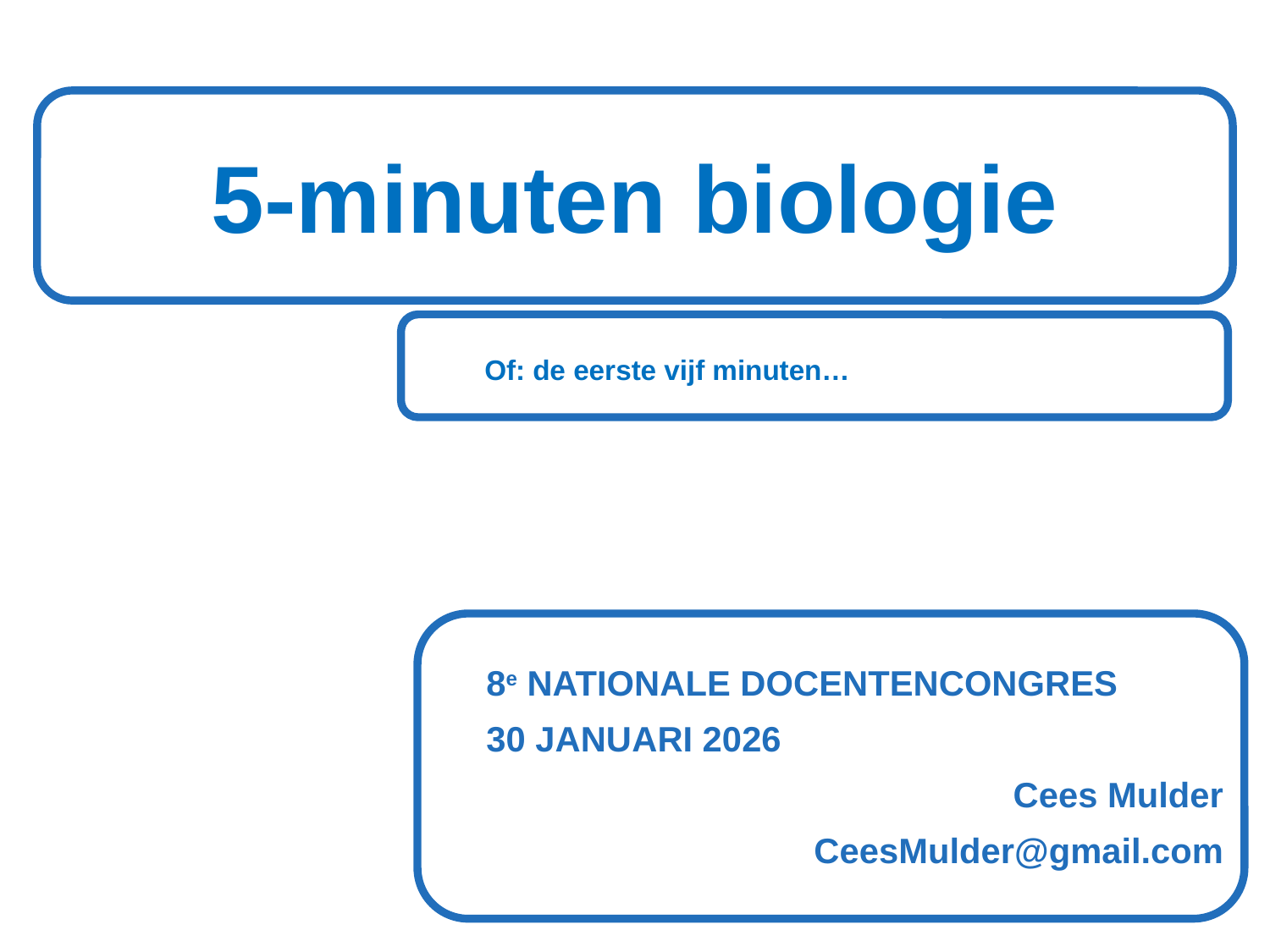

5-minuten biologie

Of: de eerste vijf minuten…

	8e NATIONALE DOCENTENCONGRES
	30 JANUARI 2026
Cees Mulder
CeesMulder@gmail.com